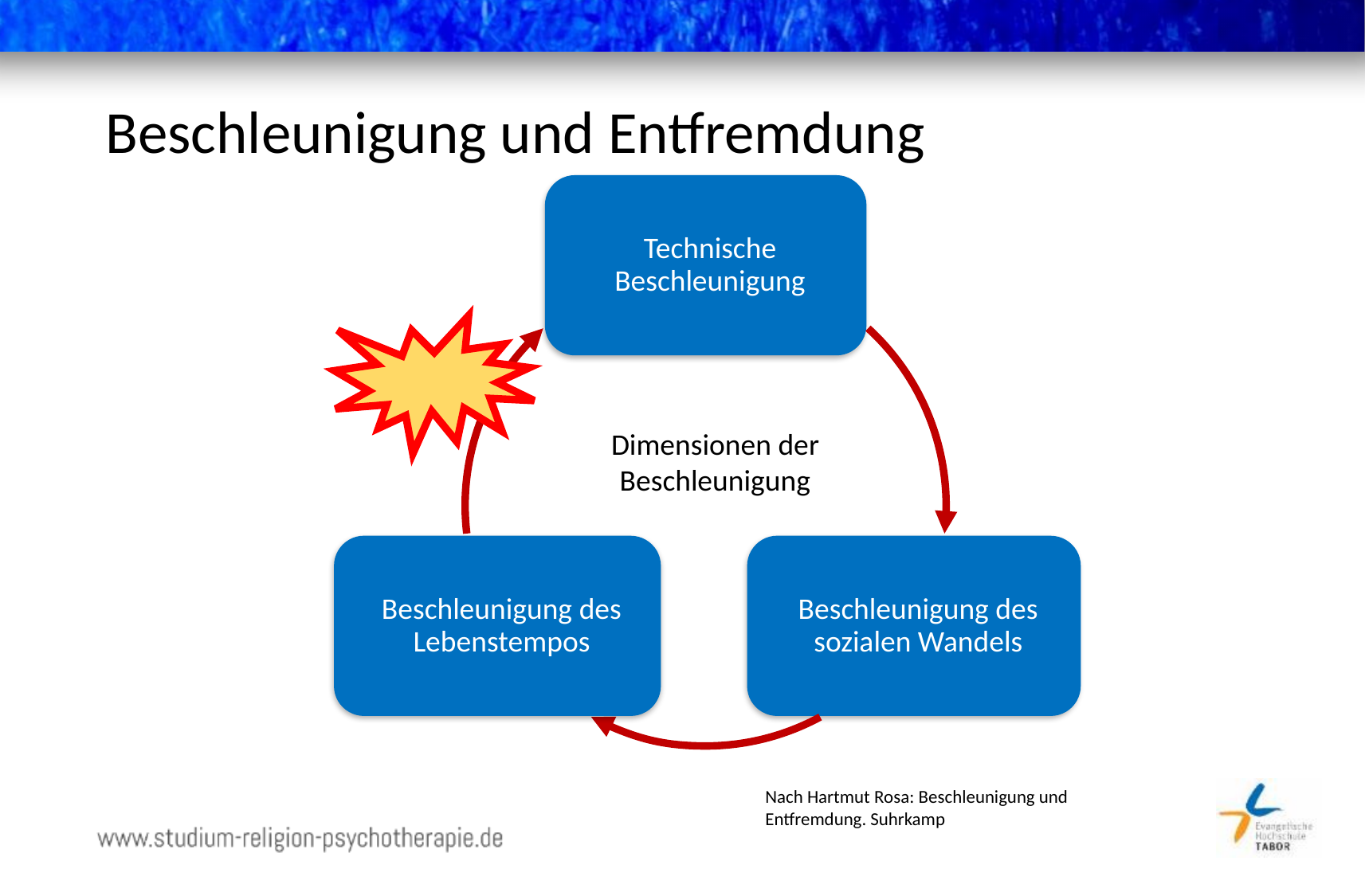

# Beschleunigung und Entfremdung
Technische Beschleunigung
Beschleunigung des sozialen Wandels
Beschleunigung des Lebenstempos

Dimensionen der Beschleunigung
Nach Hartmut Rosa: Beschleunigung und Entfremdung. Suhrkamp